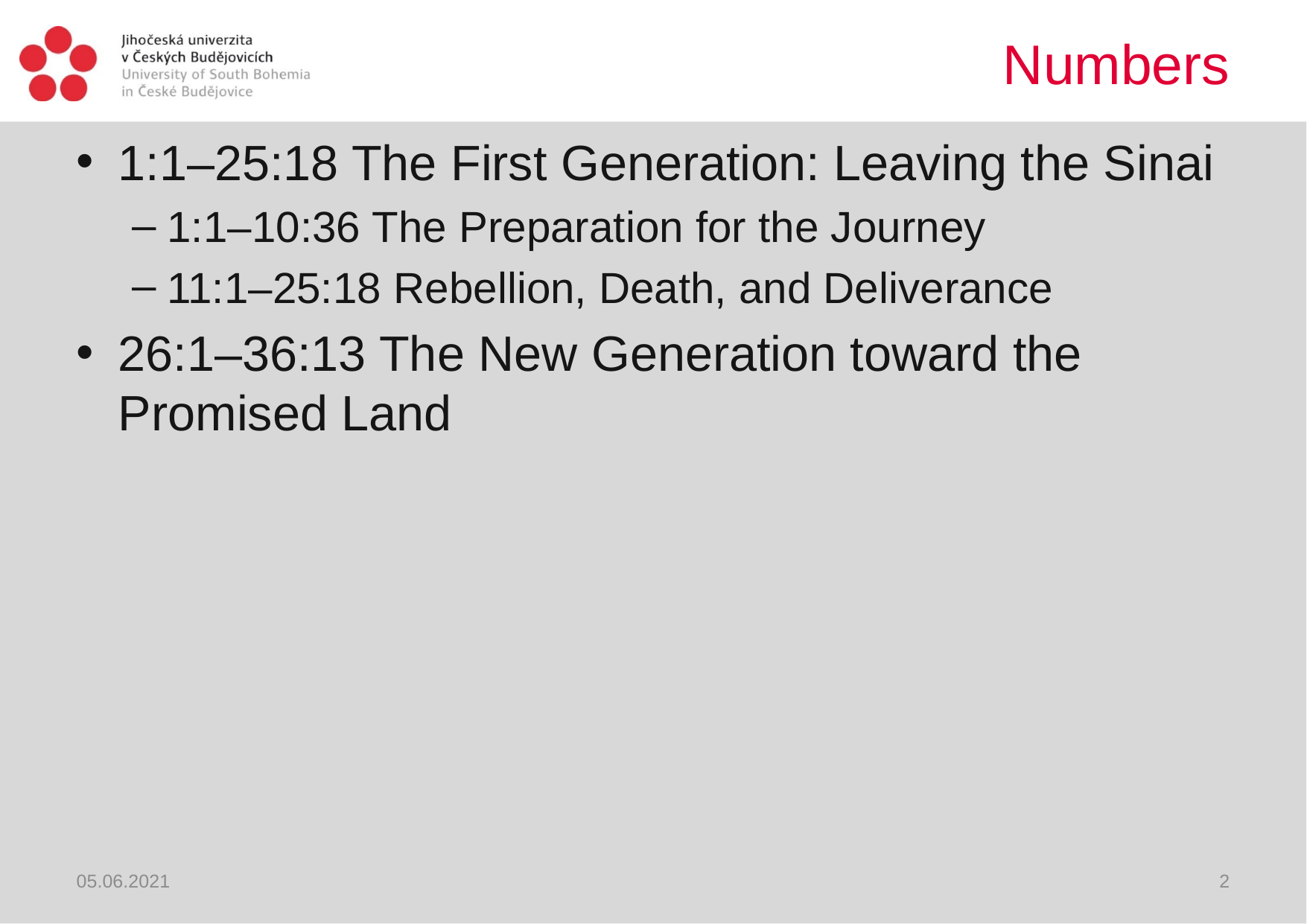

# Numbers
1:1–25:18 The First Generation: Leaving the Sinai
1:1–10:36 The Preparation for the Journey
11:1–25:18 Rebellion, Death, and Deliverance
26:1–36:13 The New Generation toward the Promised Land

05.06.2021
2